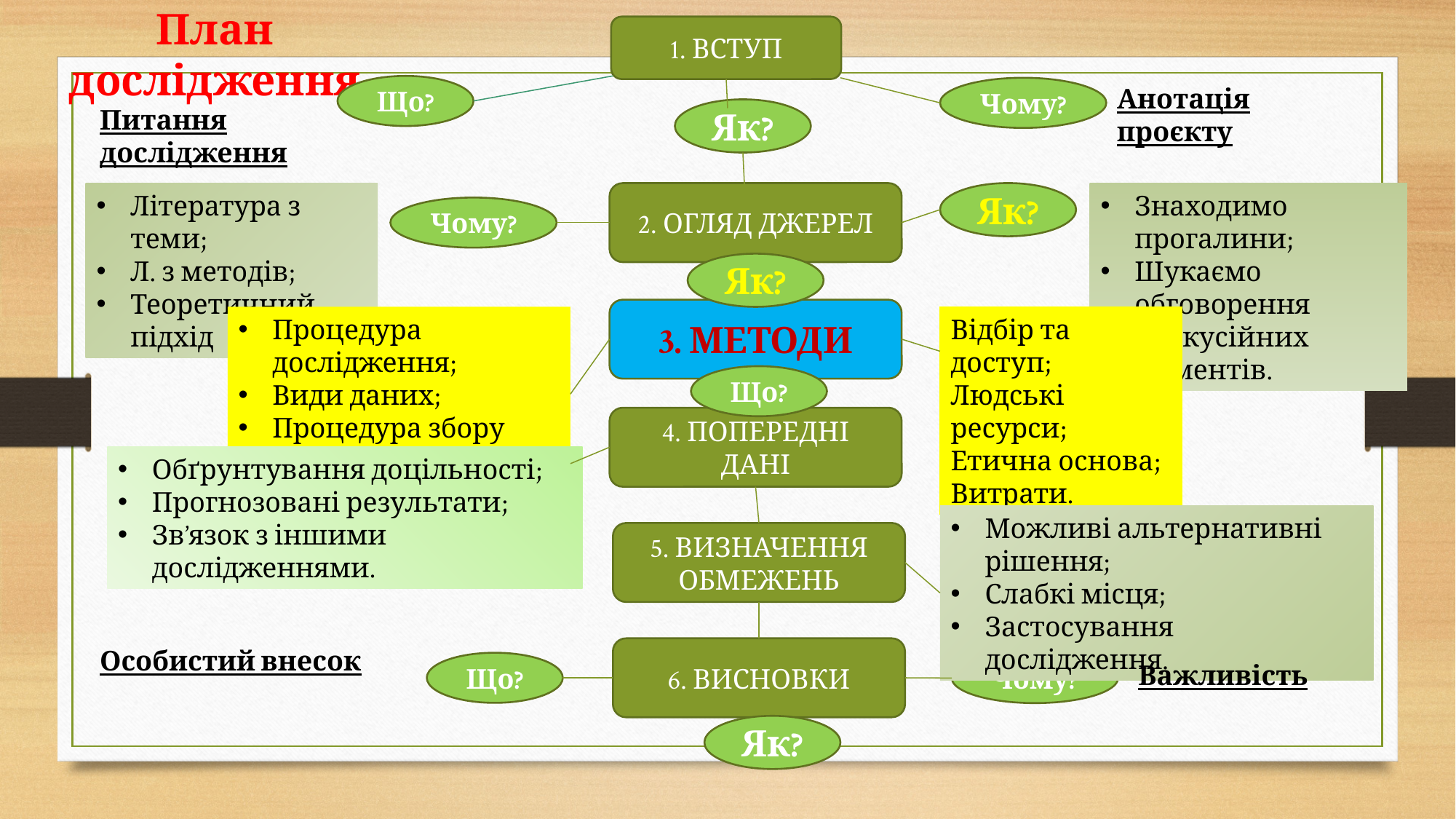

План дослідження
1. ВСТУП
Анотація проєкту
Що?
Чому?
Питання дослідження
Як?
Література з теми;
Л. з методів;
Теоретичний підхід
2. ОГЛЯД ДЖЕРЕЛ
Як?
Знаходимо прогалини;
Шукаємо обговорення дискусійних моментів.
Чому?
Як?
3. МЕТОДИ
Процедура дослідження;
Види даних;
Процедура збору даних.
Відбір та доступ;
Людські ресурси;
Етична основа;
Витрати.
Що?
4. ПОПЕРЕДНІ ДАНІ
Обґрунтування доцільності;
Прогнозовані результати;
Зв’язок з іншими дослідженнями.
Можливі альтернативні рішення;
Слабкі місця;
Застосування дослідження.
5. ВИЗНАЧЕННЯ ОБМЕЖЕНЬ
Особистий внесок
6. ВИСНОВКИ
Що?
Важливість
Чому?
Як?